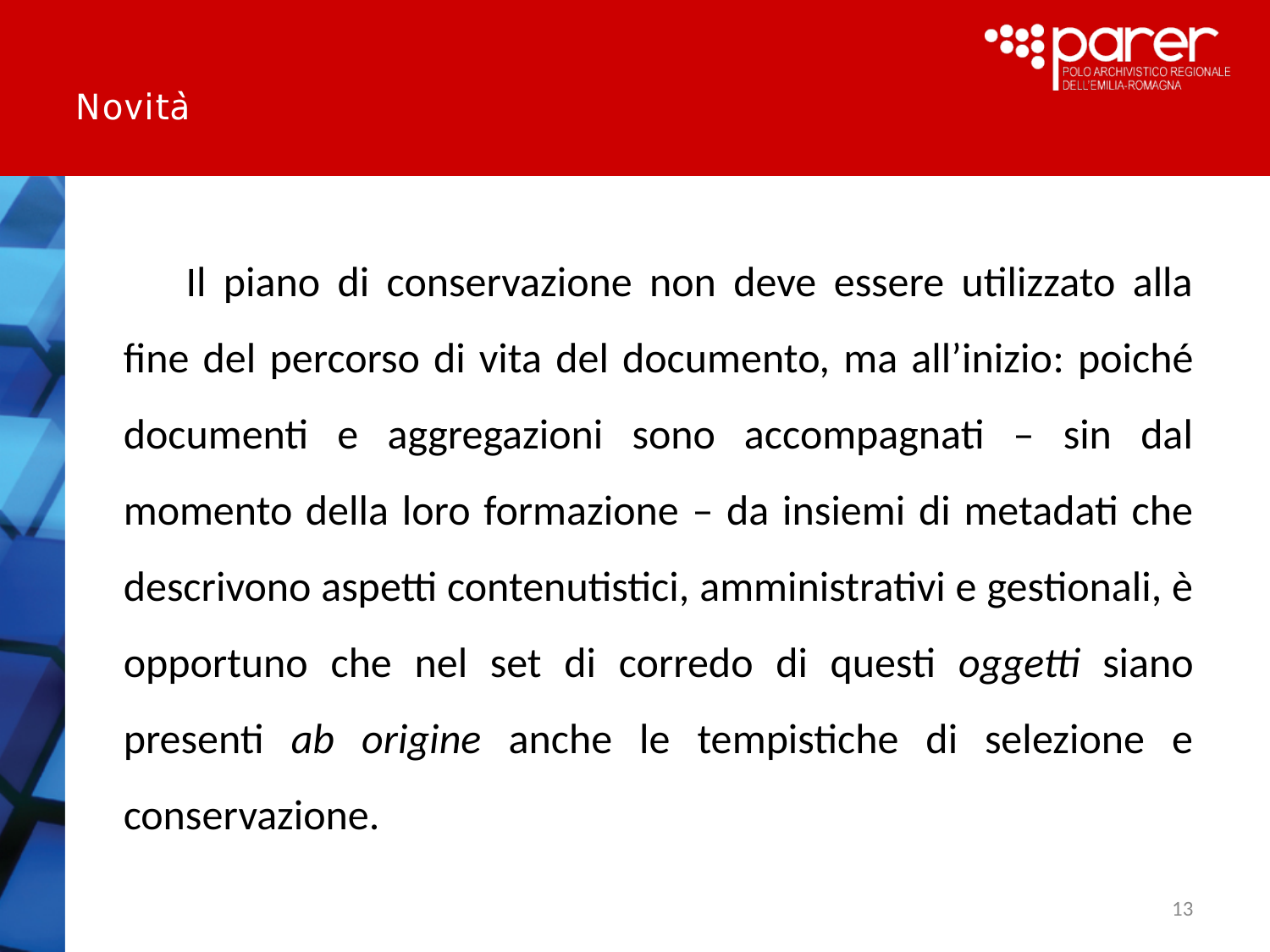

# Novità
Il piano di conservazione non deve essere utilizzato alla fine del percorso di vita del documento, ma all’inizio: poiché documenti e aggregazioni sono accompagnati – sin dal momento della loro formazione – da insiemi di metadati che descrivono aspetti contenutistici, amministrativi e gestionali, è opportuno che nel set di corredo di questi oggetti siano presenti ab origine anche le tempistiche di selezione e conservazione.

13